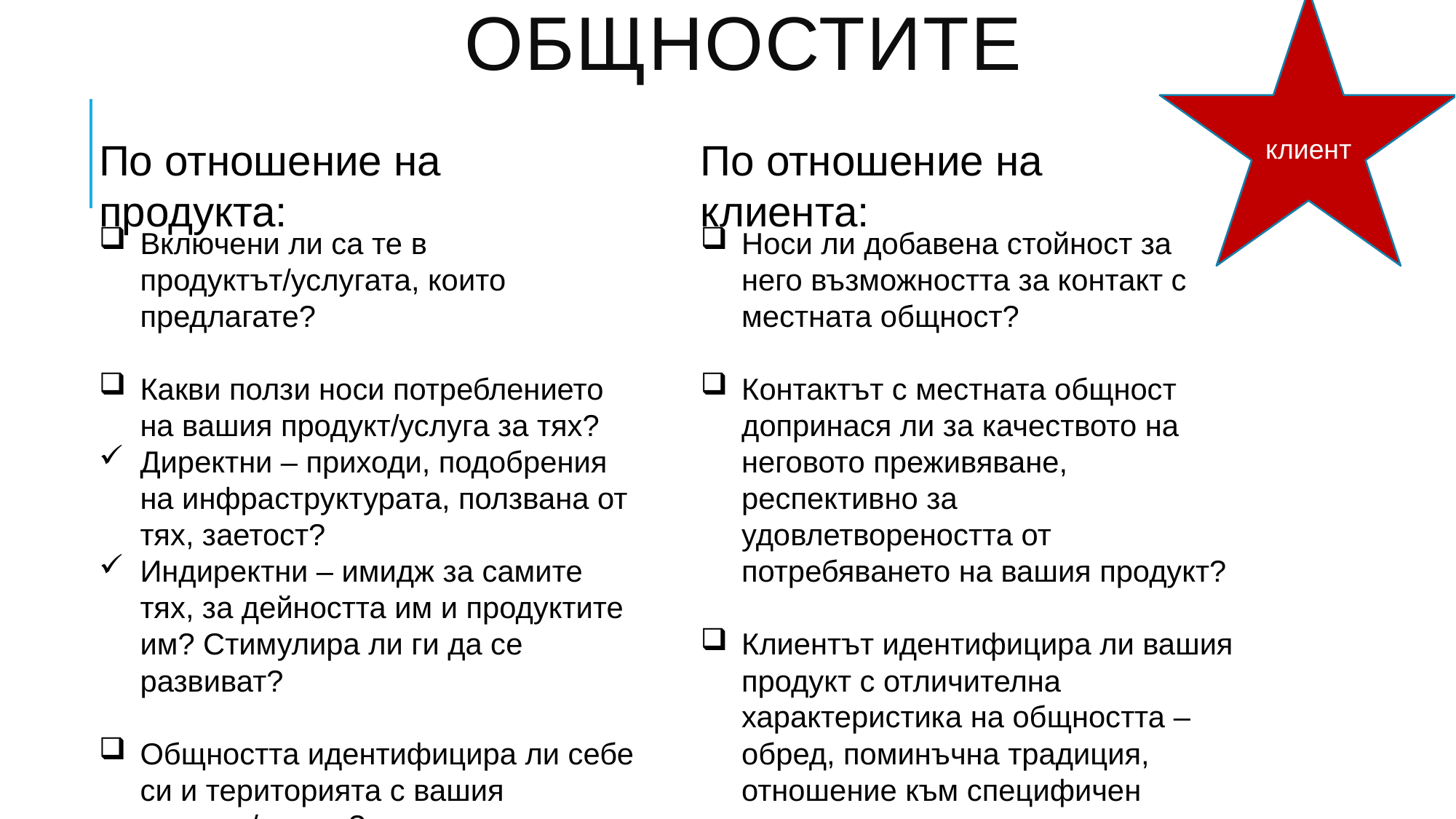

клиент
Общностите
По отношение на продукта:
По отношение на клиента:
Включени ли са те в продуктът/услугата, които предлагате?

Какви ползи носи потреблението на вашия продукт/услуга за тях?
Директни – приходи, подобрения на инфраструктурата, ползвана от тях, заетост?
Индиректни – имидж за самите тях, за дейността им и продуктите им? Стимулира ли ги да се развиват?

Общността идентифицира ли себе си и територията с вашия продукт/услуга?

Носи ли добавена стойност за него възможността за контакт с местната общност?

Контактът с местната общност допринася ли за качеството на неговото преживяване, респективно за удовлетвореността от потребяването на вашия продукт?

Клиентът идентифицира ли вашия продукт с отличителна характеристика на общността – обред, поминъчна традиция, отношение към специфичен природен или антропогенен ресурс?